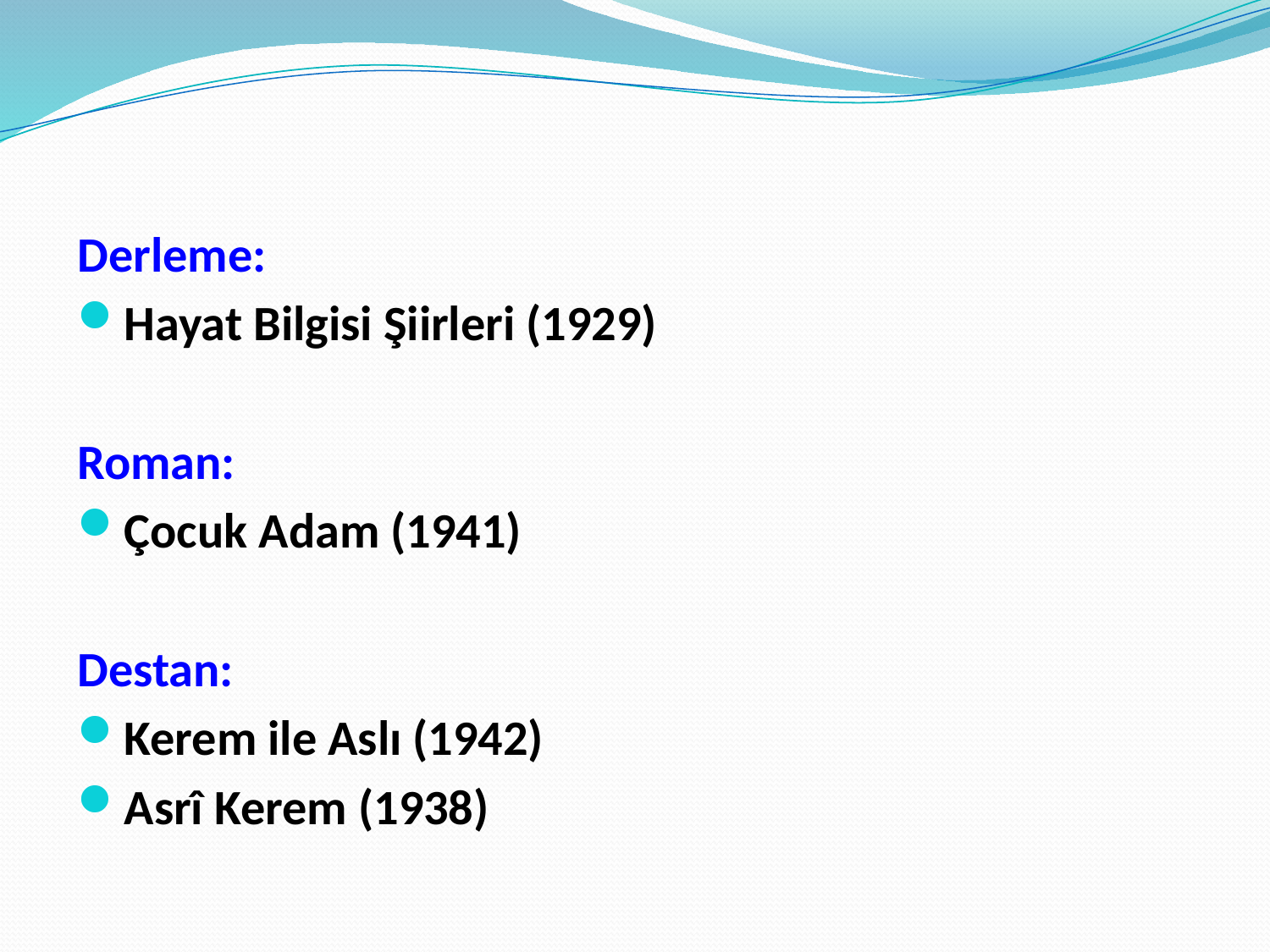

Derleme:
Hayat Bilgisi Şiirleri (1929)

Roman:
Çocuk Adam (1941)

Destan:
Kerem ile Aslı (1942)
Asrî Kerem (1938)